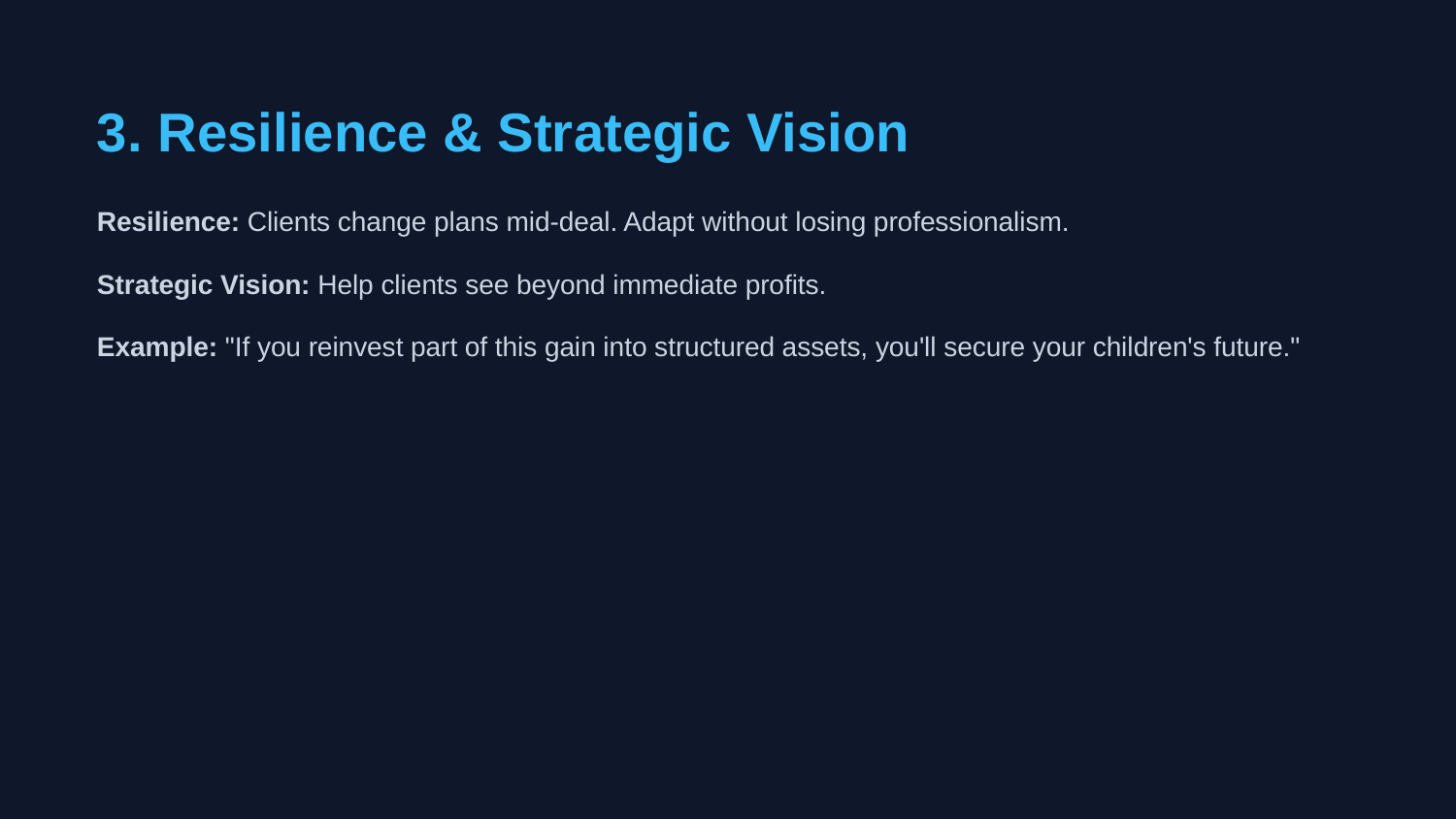

3. Resilience & Strategic Vision
Resilience: Clients change plans mid-deal. Adapt without losing professionalism.
Strategic Vision: Help clients see beyond immediate profits.
Example: "If you reinvest part of this gain into structured assets, you'll secure your children's future."